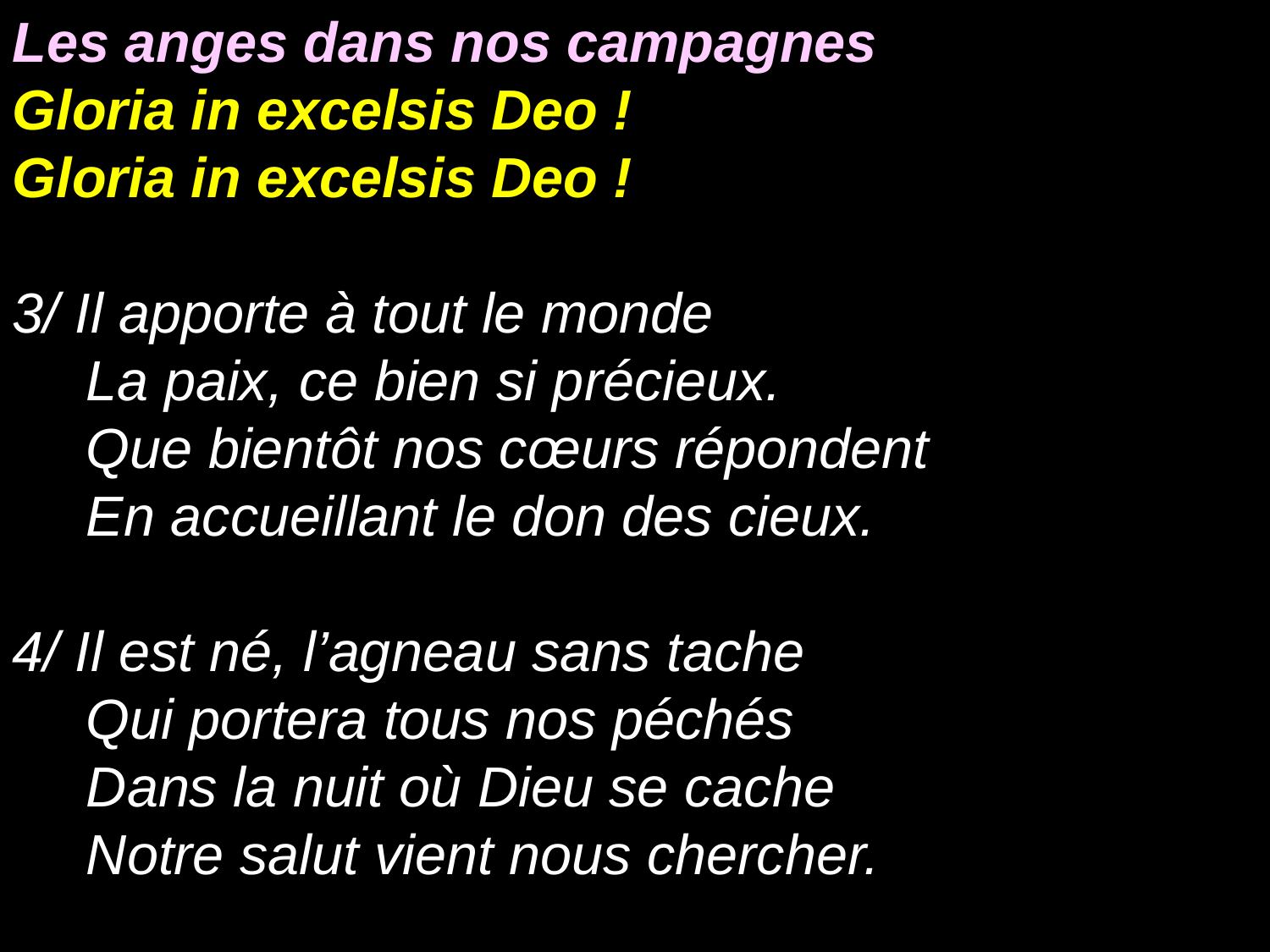

Les anges dans nos campagnes
Gloria in excelsis Deo !
Gloria in excelsis Deo !

3/ Il apporte à tout le monde
La paix, ce bien si précieux.
Que bientôt nos cœurs répondent
En accueillant le don des cieux.

4/ Il est né, l’agneau sans tache
Qui portera tous nos péchés
Dans la nuit où Dieu se cache
Notre salut vient nous chercher.